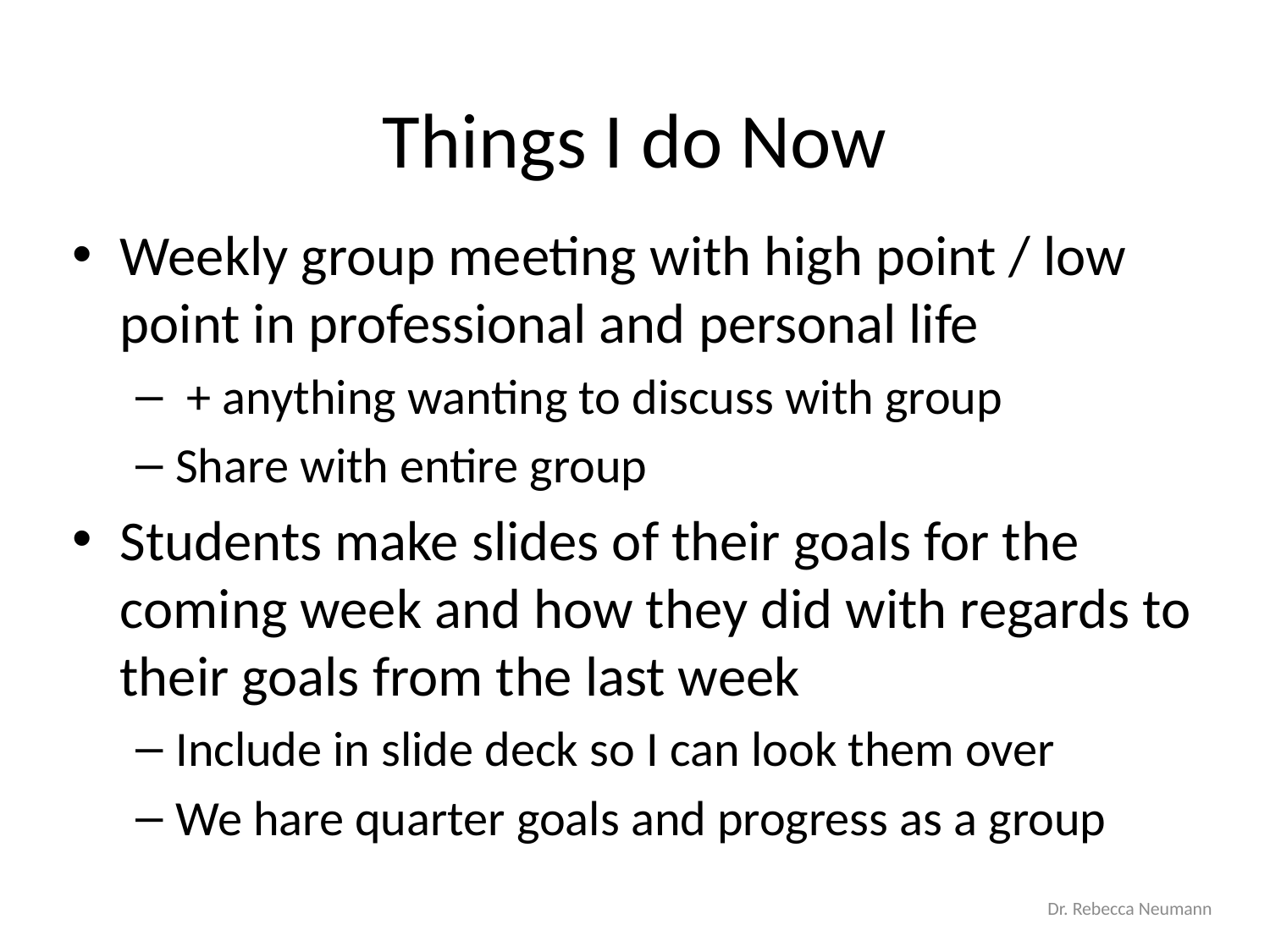

# Things I do Now
Weekly group meeting with high point / low point in professional and personal life
 + anything wanting to discuss with group
Share with entire group
Students make slides of their goals for the coming week and how they did with regards to their goals from the last week
Include in slide deck so I can look them over
We hare quarter goals and progress as a group

Dr. Rebecca Neumann